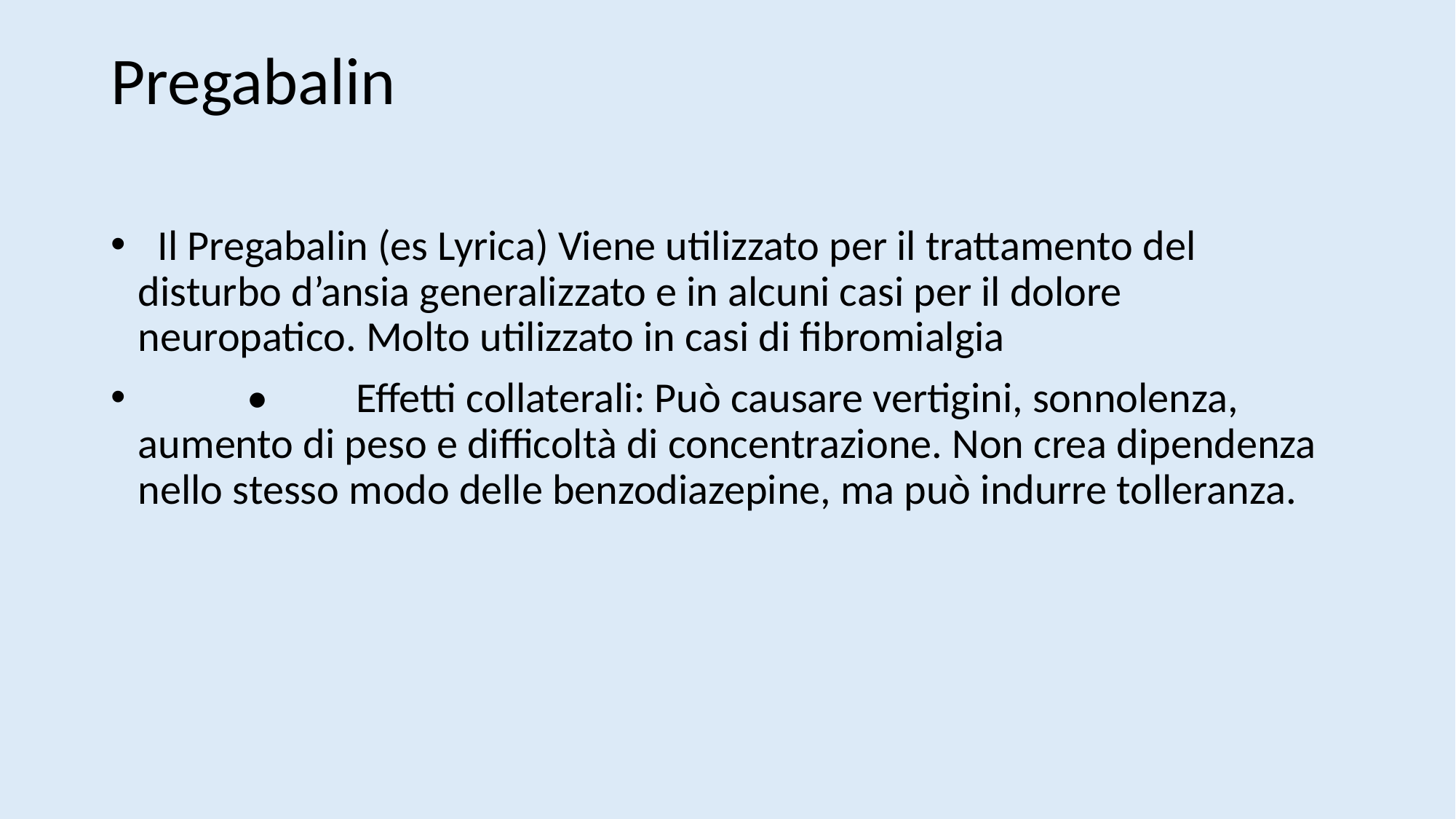

# Pregabalin
  Il Pregabalin (es Lyrica) Viene utilizzato per il trattamento del disturbo d’ansia generalizzato e in alcuni casi per il dolore neuropatico. Molto utilizzato in casi di fibromialgia
	•	Effetti collaterali: Può causare vertigini, sonnolenza, aumento di peso e difficoltà di concentrazione. Non crea dipendenza nello stesso modo delle benzodiazepine, ma può indurre tolleranza.